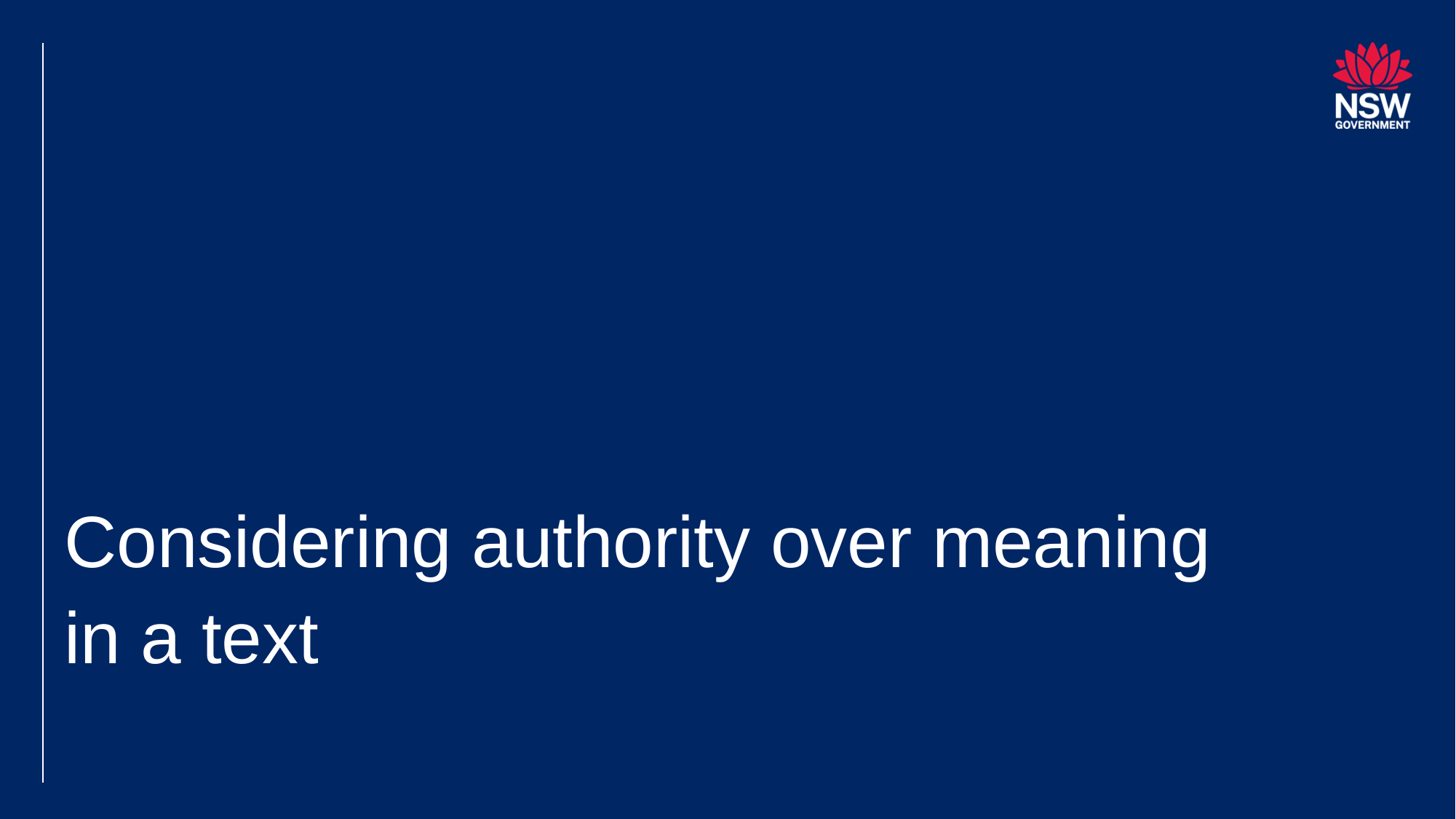

# Considering authority over meaning in a text